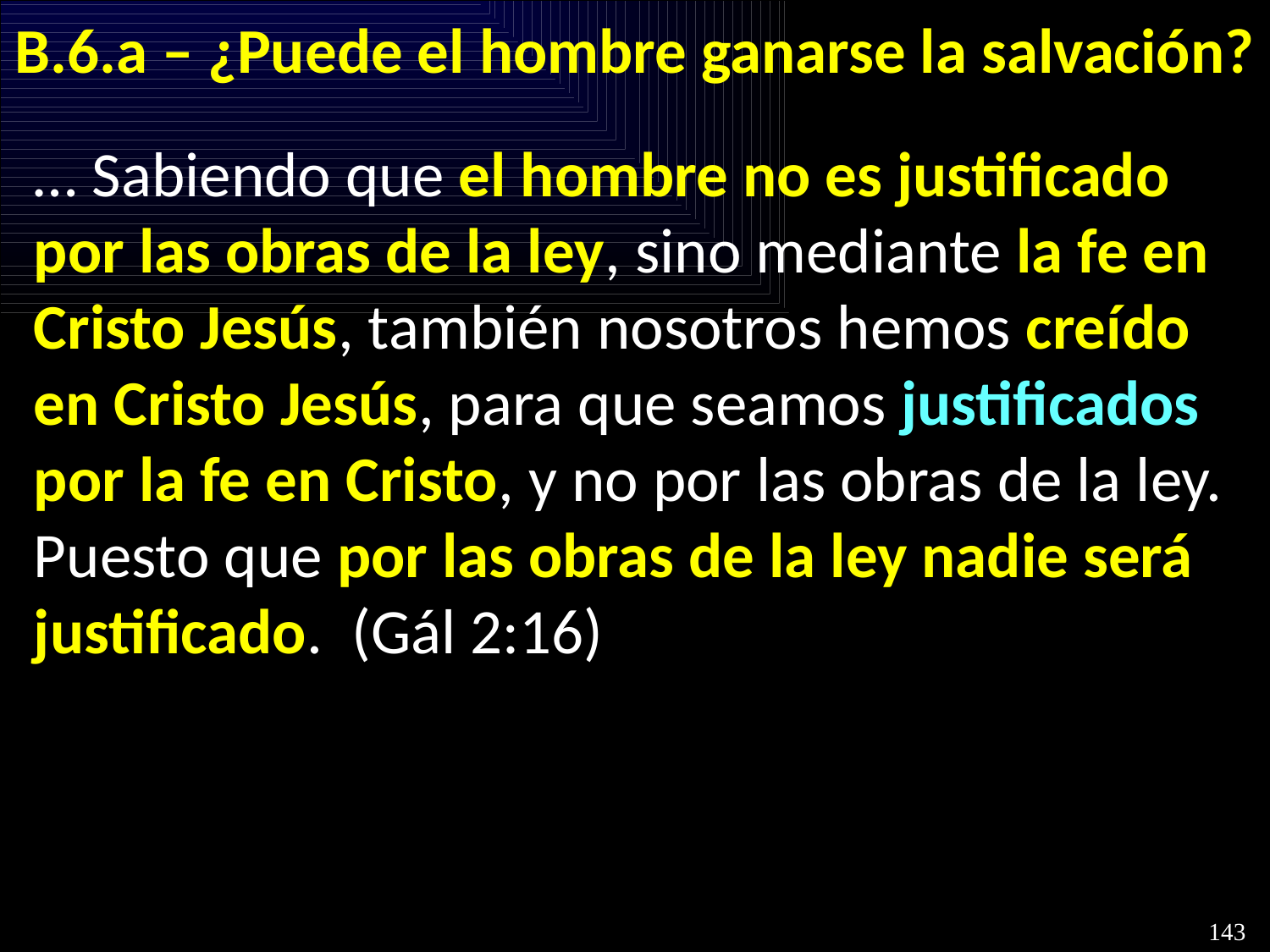

# B.6.a – ¿Puede el hombre ganarse la salvación?
… Sabiendo que el hombre no es justificado por las obras de la ley, sino mediante la fe en Cristo Jesús, también nosotros hemos creído en Cristo Jesús, para que seamos justificados por la fe en Cristo, y no por las obras de la ley. Puesto que por las obras de la ley nadie será justificado.  (Gál 2:16)
143